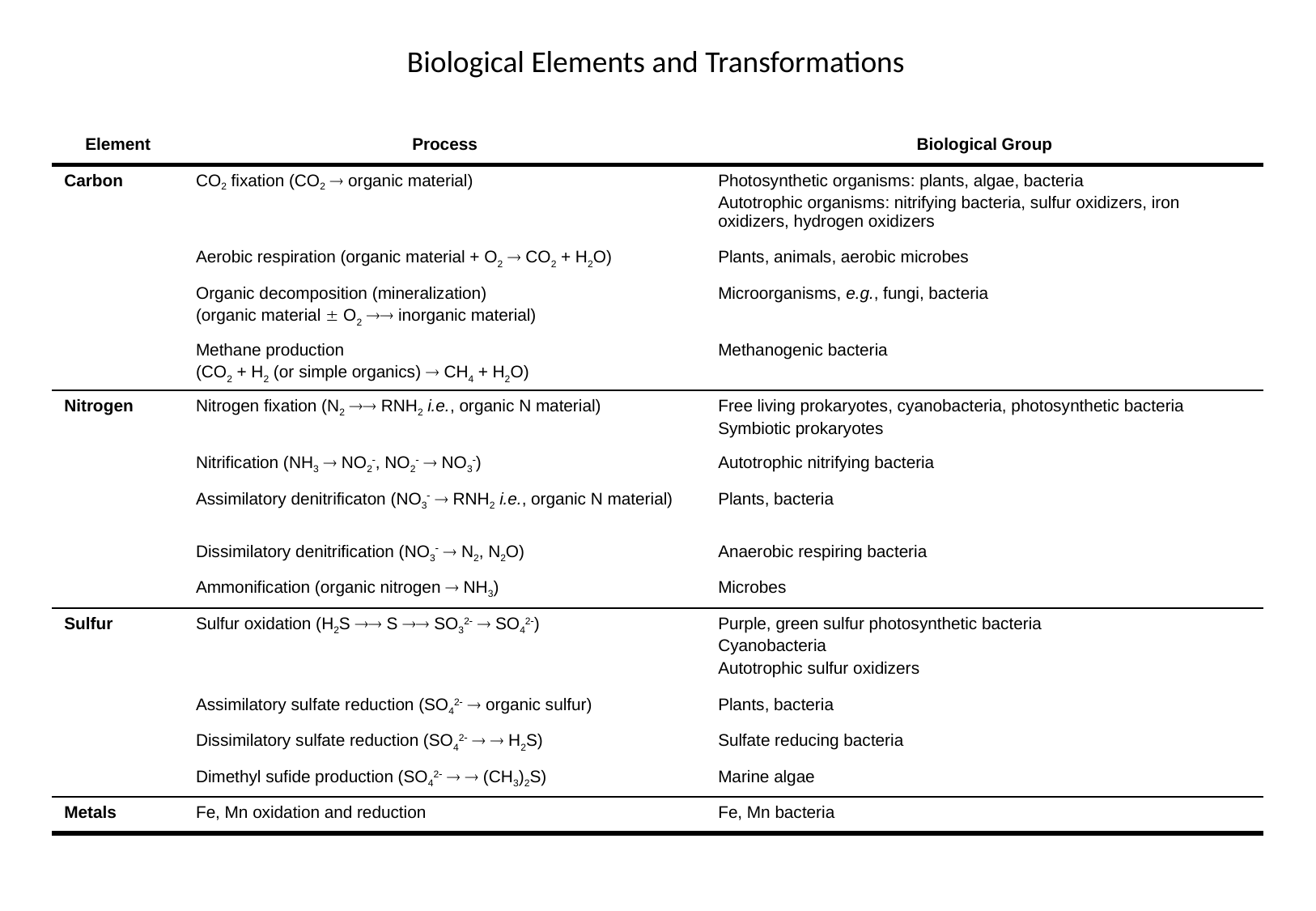

Biological Elements and Transformations
| Element | Process | Biological Group |
| --- | --- | --- |
| Carbon | CO2 fixation (CO2 → organic material) | Photosynthetic organisms: plants, algae, bacteria Autotrophic organisms: nitrifying bacteria, sulfur oxidizers, iron oxidizers, hydrogen oxidizers |
|  | Aerobic respiration (organic material + O2 → CO2 + H2O) | Plants, animals, aerobic microbes |
|  | Organic decomposition (mineralization) (organic material ± O2 →→ inorganic material) | Microorganisms, e.g., fungi, bacteria |
|  | Methane production (CO2 + H2 (or simple organics) → CH4 + H2O) | Methanogenic bacteria |
| Nitrogen | Nitrogen fixation (N2 →→ RNH2 i.e., organic N material) | Free living prokaryotes, cyanobacteria, photosynthetic bacteria Symbiotic prokaryotes |
|  | Nitrification (NH3 → NO2−, NO2− → NO3−) | Autotrophic nitrifying bacteria |
|  | Assimilatory denitrificaton (NO3− → RNH2 i.e., organic N material) | Plants, bacteria |
|  | Dissimilatory denitrification (NO3− → N2, N2O) | Anaerobic respiring bacteria |
|  | Ammonification (organic nitrogen → NH3) | Microbes |
| Sulfur | Sulfur oxidation (H2S →→ S →→ SO32− → SO42−) | Purple, green sulfur photosynthetic bacteria Cyanobacteria Autotrophic sulfur oxidizers |
|  | Assimilatory sulfate reduction (SO42− → organic sulfur) | Plants, bacteria |
|  | Dissimilatory sulfate reduction (SO42− → → H2S) | Sulfate reducing bacteria |
|  | Dimethyl sufide production (SO42− → → (CH3)2S) | Marine algae |
| Metals | Fe, Mn oxidation and reduction | Fe, Mn bacteria |